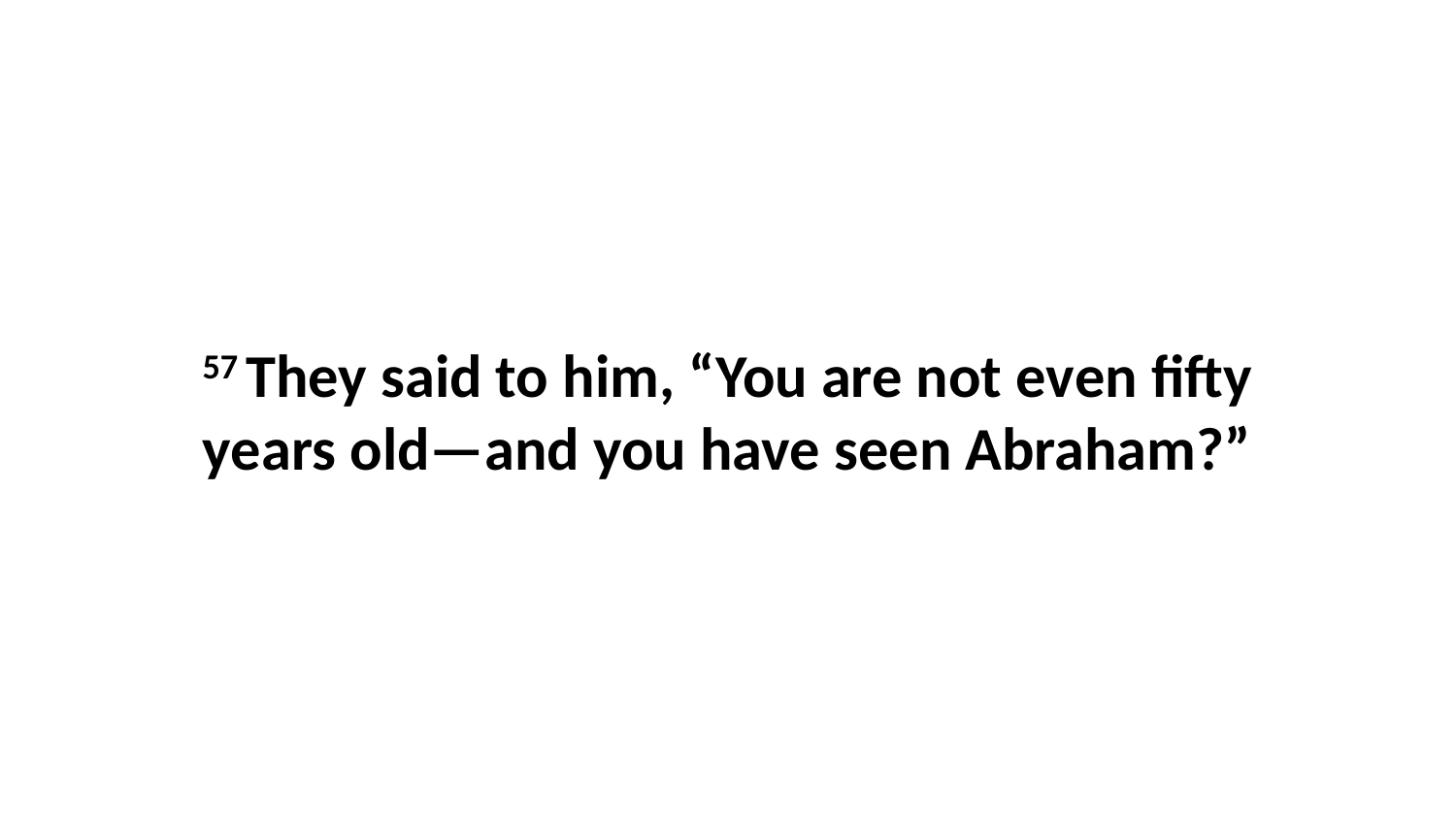

57 They said to him, “You are not even fifty years old—and you have seen Abraham?”